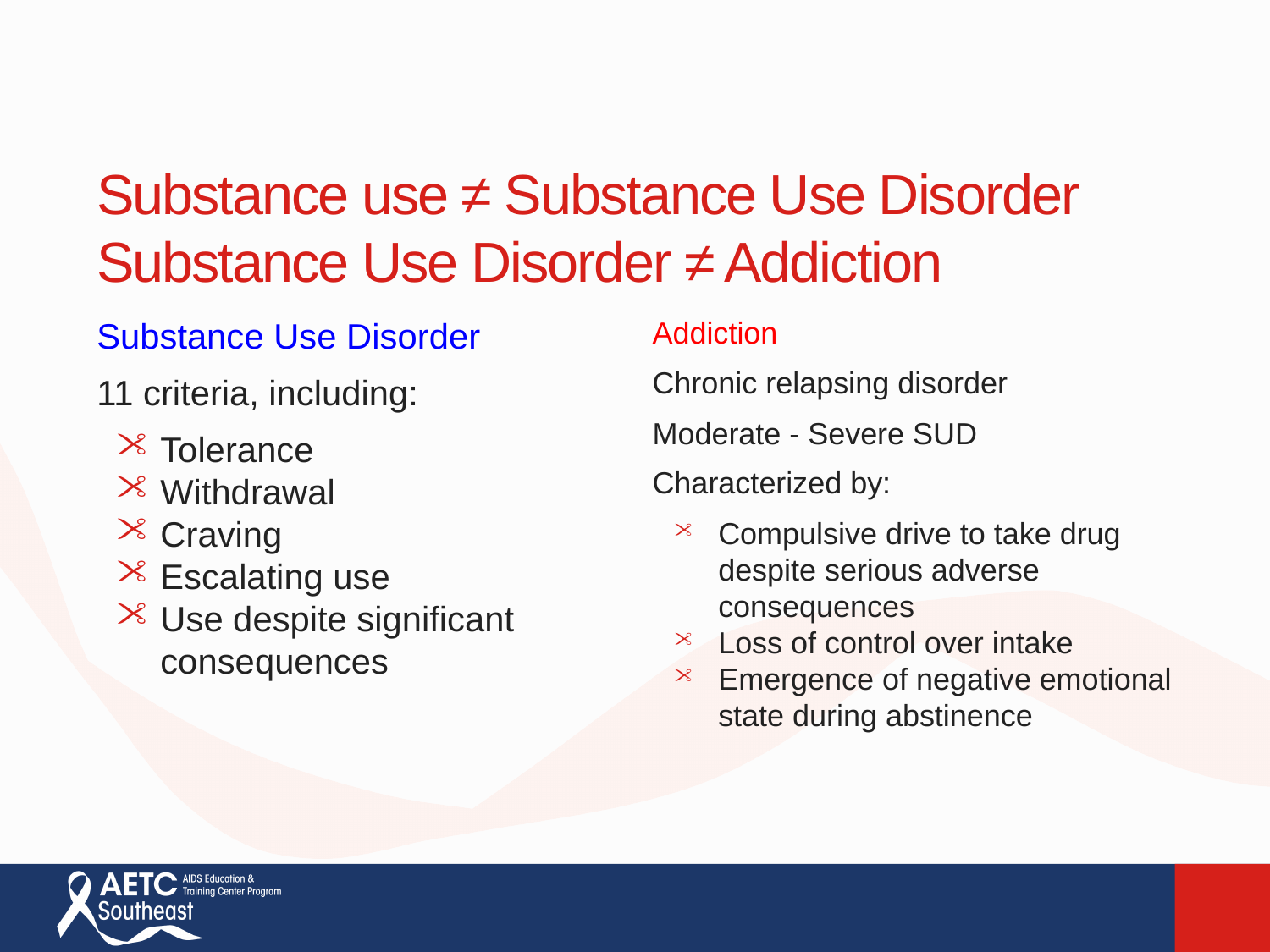

# Substance use ≠ Substance Use Disorder
Substance Use Disorder ≠ Addiction
Substance Use Disorder
11 criteria, including:
Tolerance
Withdrawal
Craving
Escalating use
Use despite significant consequences

Addiction
Chronic relapsing disorder
Moderate - Severe SUD
Characterized by:
Compulsive drive to take drug despite serious adverse consequences
Loss of control over intake
Emergence of negative emotional state during abstinence